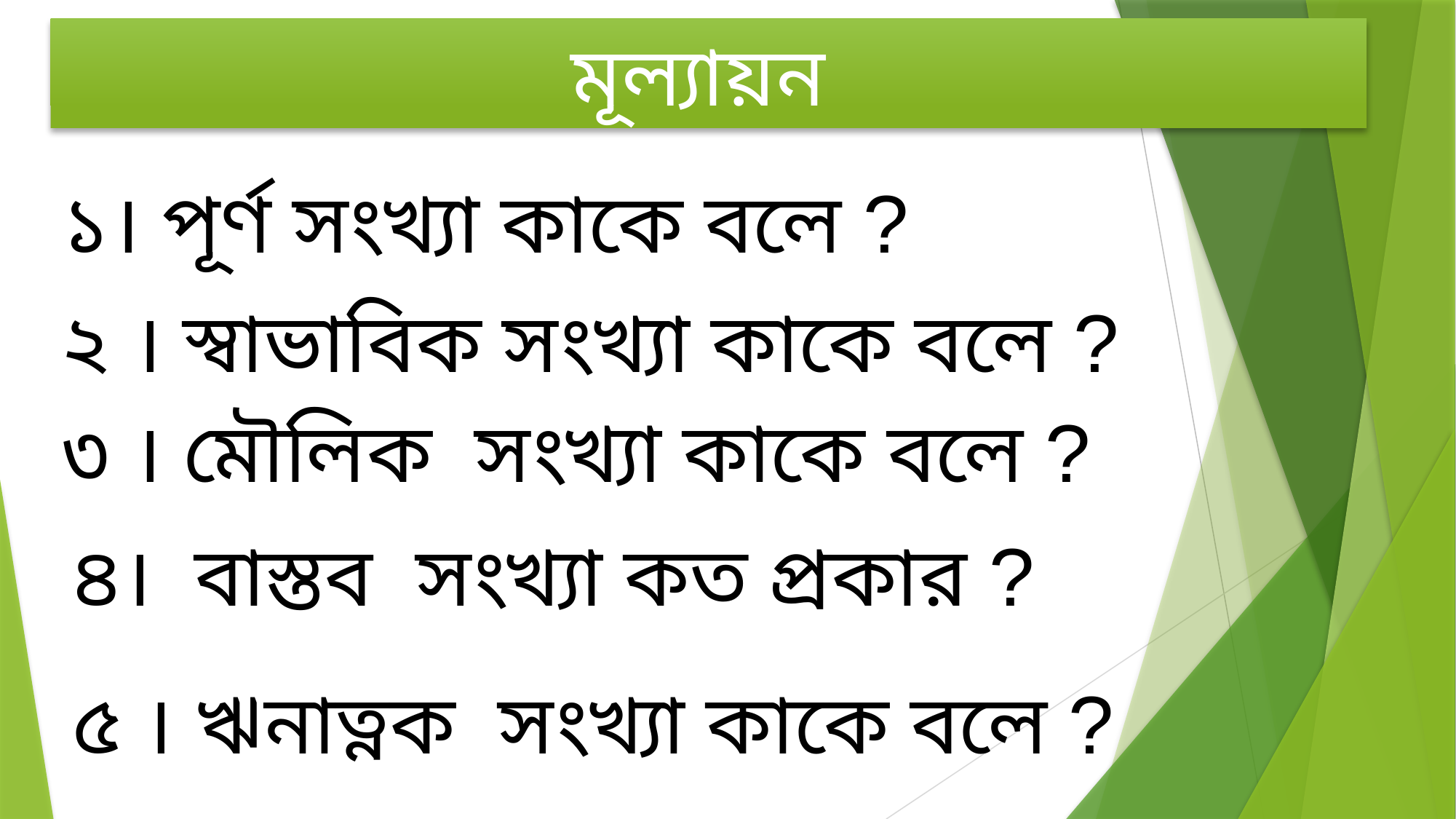

মূল্যায়ন
১। পূর্ণ সংখ্যা কাকে বলে ?
২ । স্বাভাবিক সংখ্যা কাকে বলে ?
৩ । মৌলিক  সংখ্যা কাকে বলে ?
৪।  বাস্তব  সংখ্যা কত প্রকার ?
৫ । ঋনাত্নক  সংখ্যা কাকে বলে ?